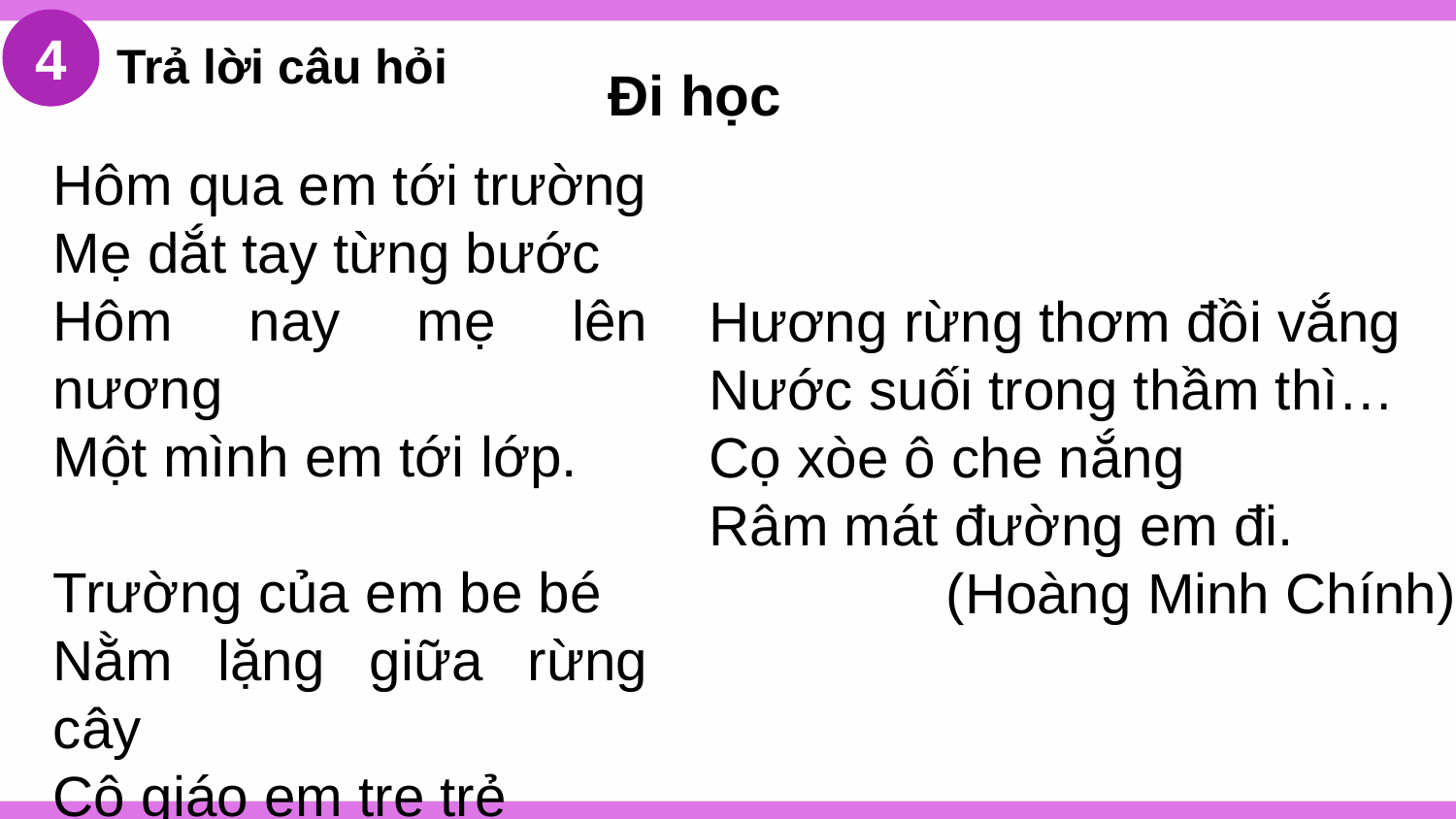

4
Trả lời câu hỏi
Đi học
Hôm qua em tới trường
Mẹ dắt tay từng bước
Hôm nay mẹ lên nương
Một mình em tới lớp.

Trường của em be bé
Nằm lặng giữa rừng cây
Cô giáo em tre trẻ
Dạy em hát rất hay.
Hương rừng thơm đồi vắng
Nước suối trong thầm thì…
Cọ xòe ô che nắng
Râm mát đường em đi.
               (Hoàng Minh Chính)